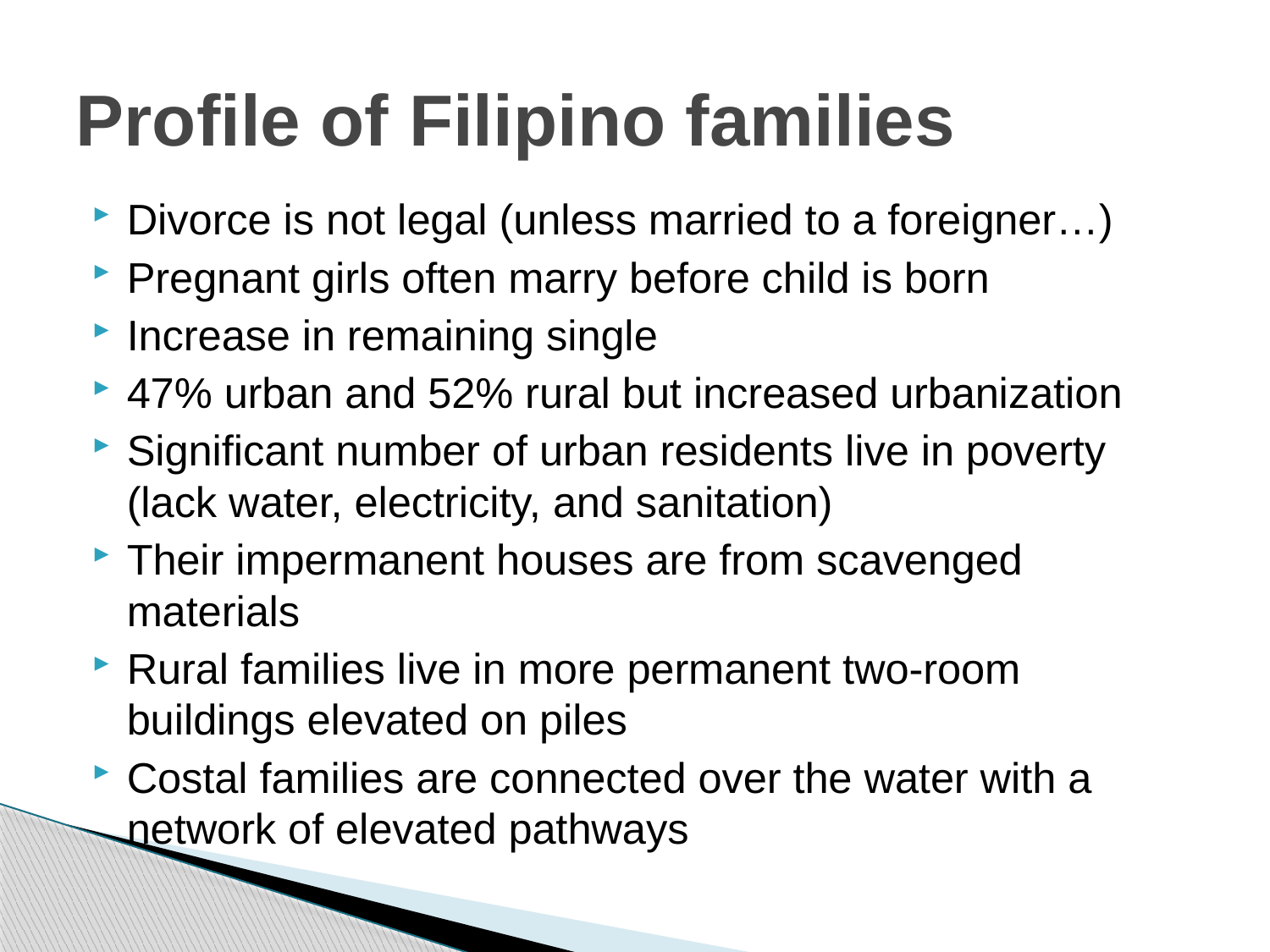

# Profile of Filipino families
Divorce is not legal (unless married to a foreigner…)
Pregnant girls often marry before child is born
Increase in remaining single
47% urban and 52% rural but increased urbanization
Significant number of urban residents live in poverty (lack water, electricity, and sanitation)
Their impermanent houses are from scavenged materials
Rural families live in more permanent two-room buildings elevated on piles
Costal families are connected over the water with a network of elevated pathways